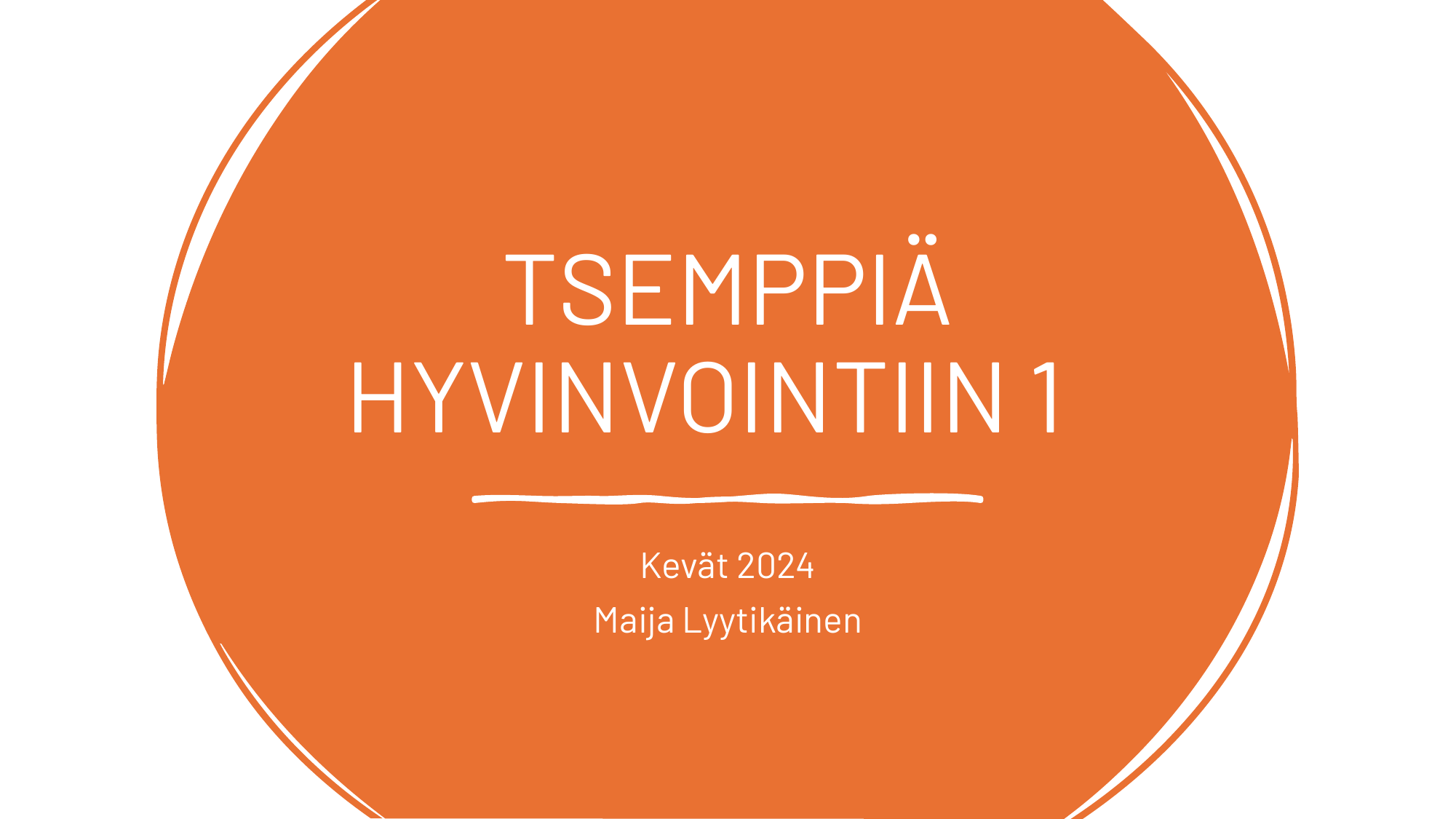

# TSEMPPIÄ HYVINVOINTIIN 1

Kevät 2024
Maija Lyytikäinen